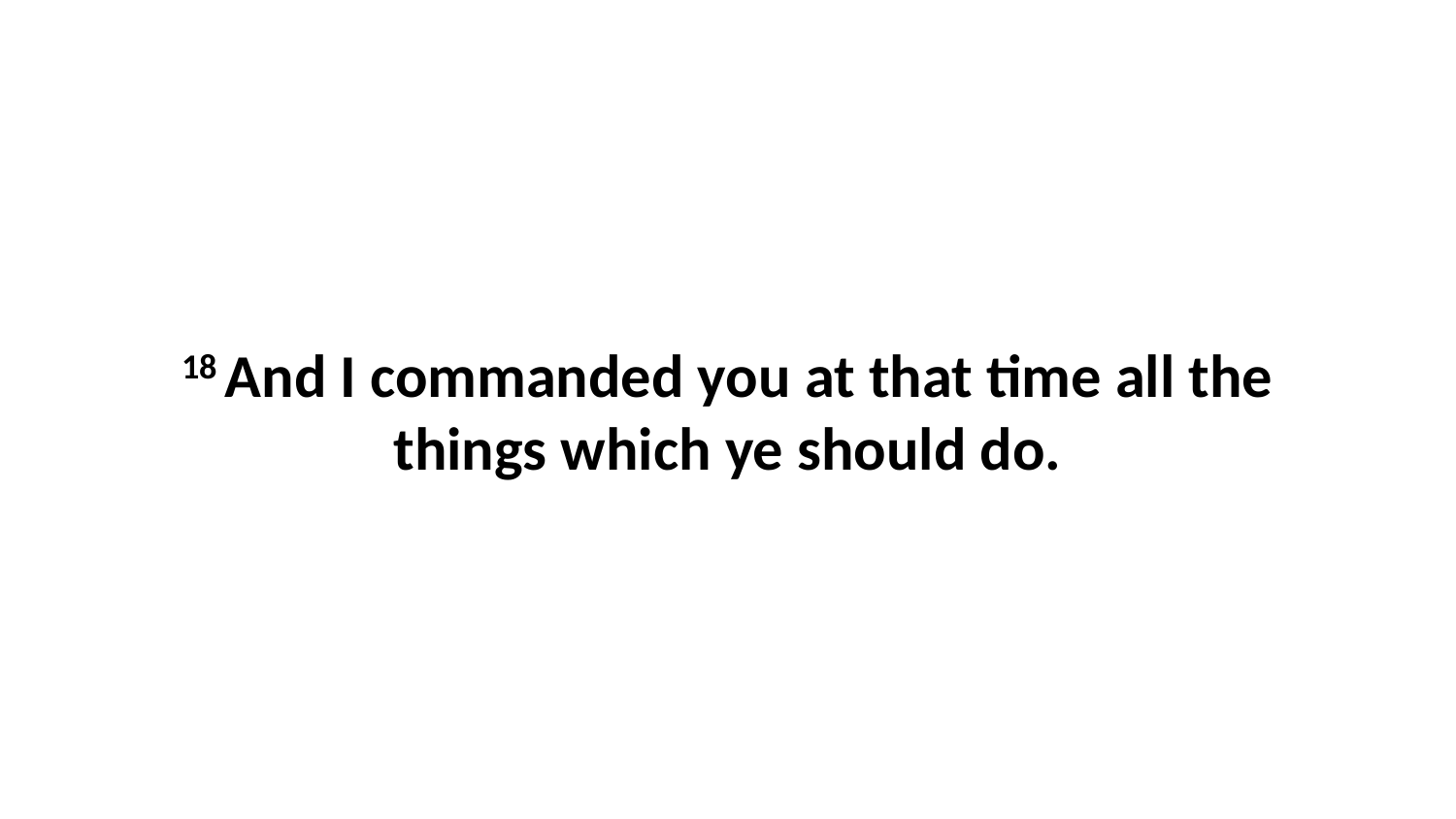

18 And I commanded you at that time all the things which ye should do.